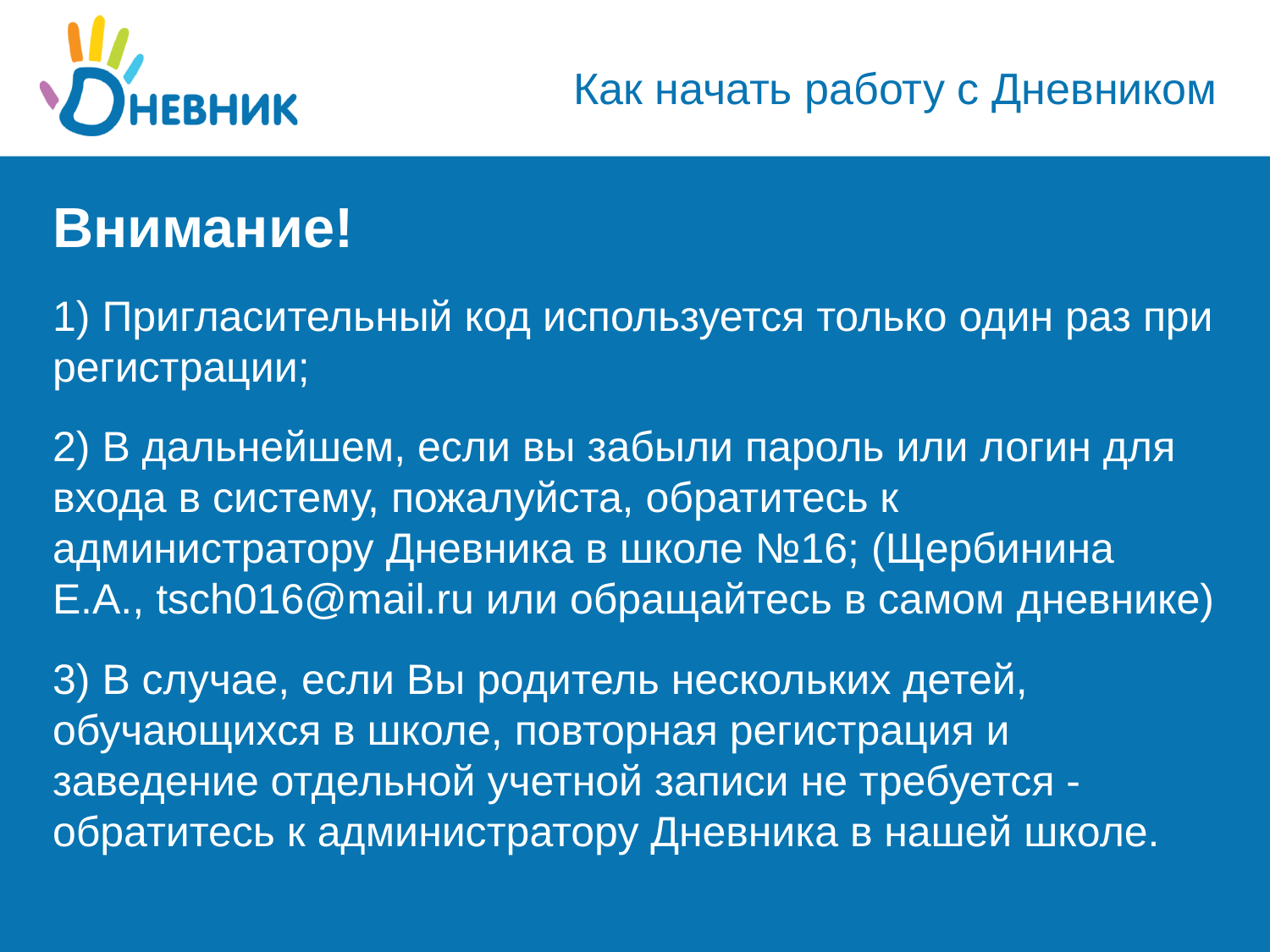

Как начать работу с Дневником

Внимание!

1) Пригласительный код используется только один раз при регистрации;

2) В дальнейшем, если вы забыли пароль или логин для входа в систему, пожалуйста, обратитесь к администратору Дневника в школе №16; (Щербинина Е.А., tsch016@mail.ru или обращайтесь в самом дневнике)

3) В случае, если Вы родитель нескольких детей, обучающихся в школе, повторная регистрация и заведение отдельной учетной записи не требуется - обратитесь к администратору Дневника в нашей школе.